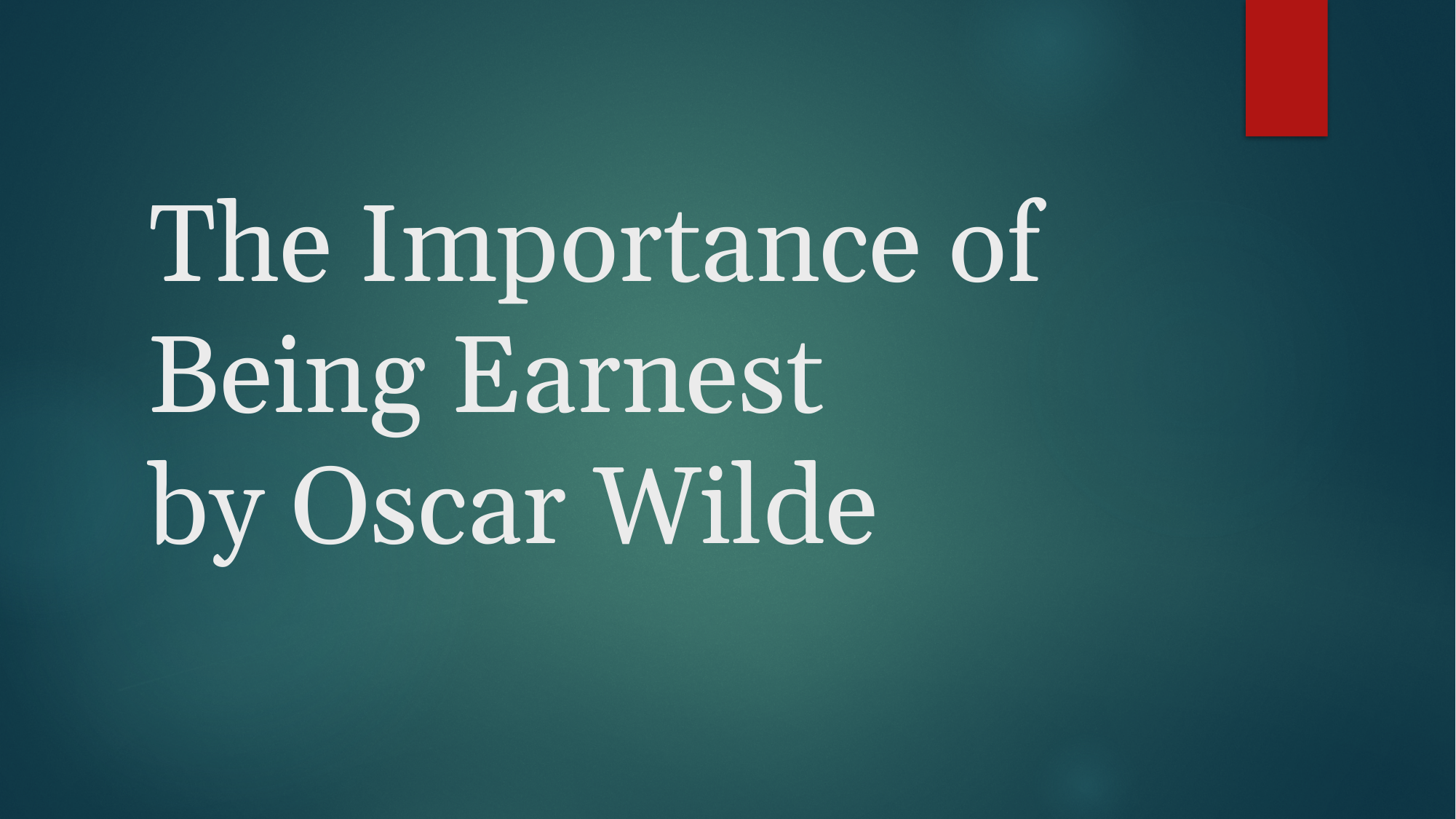

# The Importance of Being Earnest by Oscar Wilde